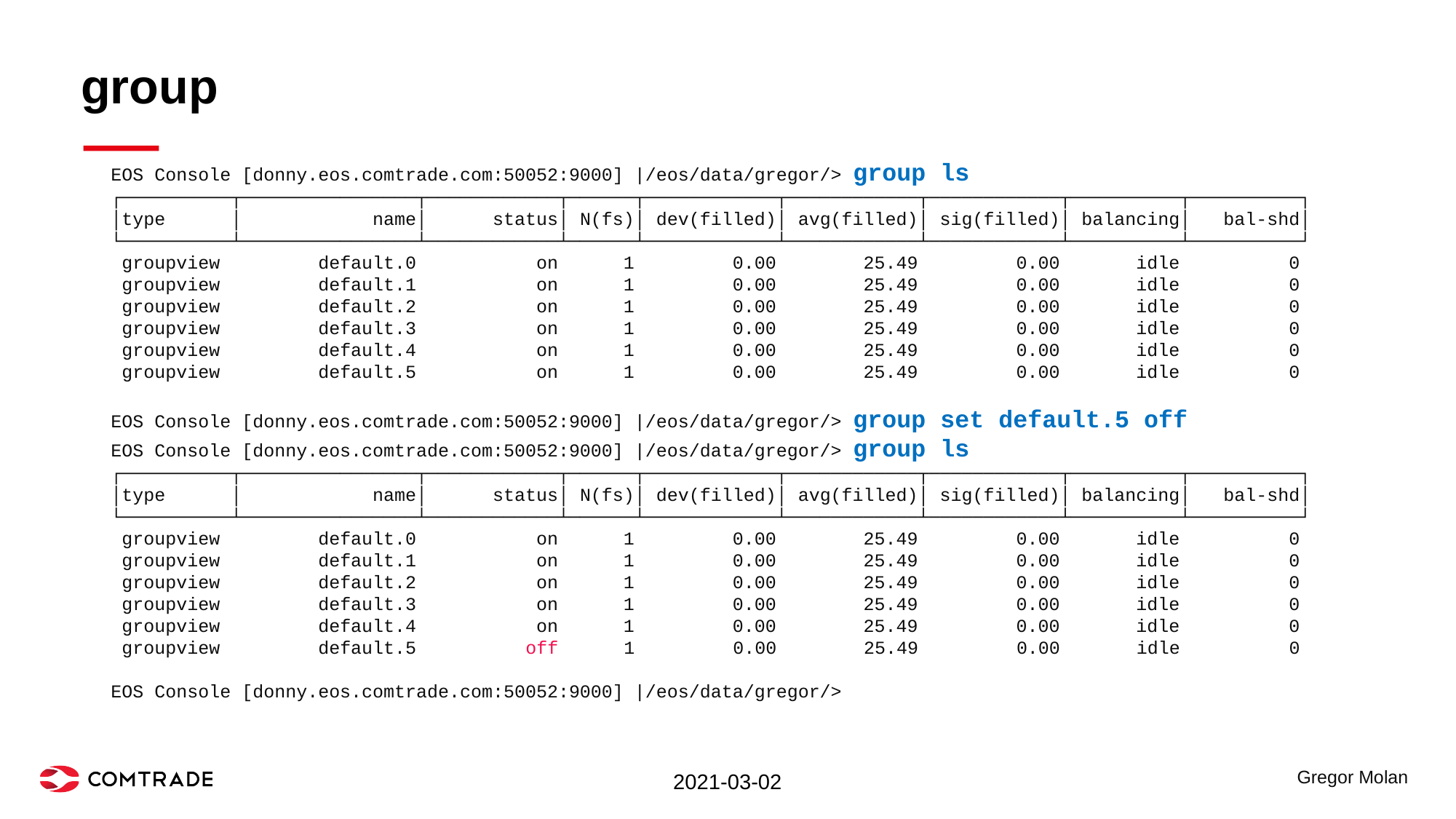

# group

EOS Console [donny.eos.comtrade.com:50052:9000] |/eos/data/gregor/> group ls
┌──────────┬────────────────┬────────────┬──────┬────────────┬────────────┬────────────┬──────────┬──────────┐
│type      │            name│      status│ N(fs)│ dev(filled)│ avg(filled)│ sig(filled)│ balancing│   bal-shd│
└──────────┴────────────────┴────────────┴──────┴────────────┴────────────┴────────────┴──────────┴──────────┘
 groupview         default.0           on      1         0.00        25.49         0.00       idle          0
 groupview         default.1           on      1         0.00        25.49         0.00       idle          0
 groupview         default.2           on      1         0.00        25.49         0.00       idle          0
 groupview         default.3           on      1         0.00        25.49         0.00       idle          0
 groupview         default.4           on      1         0.00        25.49         0.00       idle          0
 groupview         default.5           on      1         0.00        25.49         0.00       idle          0

EOS Console [donny.eos.comtrade.com:50052:9000] |/eos/data/gregor/> group set default.5 off
EOS Console [donny.eos.comtrade.com:50052:9000] |/eos/data/gregor/> group ls
┌──────────┬────────────────┬────────────┬──────┬────────────┬────────────┬────────────┬──────────┬──────────┐
│type      │            name│      status│ N(fs)│ dev(filled)│ avg(filled)│ sig(filled)│ balancing│   bal-shd│
└──────────┴────────────────┴────────────┴──────┴────────────┴────────────┴────────────┴──────────┴──────────┘
 groupview         default.0           on      1         0.00        25.49         0.00       idle          0
 groupview         default.1           on      1         0.00        25.49         0.00       idle          0
 groupview         default.2           on      1         0.00        25.49         0.00       idle          0
 groupview         default.3           on      1         0.00        25.49         0.00       idle          0
 groupview         default.4           on      1         0.00        25.49         0.00       idle          0
 groupview         default.5          off      1         0.00        25.49         0.00       idle          0

EOS Console [donny.eos.comtrade.com:50052:9000] |/eos/data/gregor/>
2021-03-02
Gregor Molan